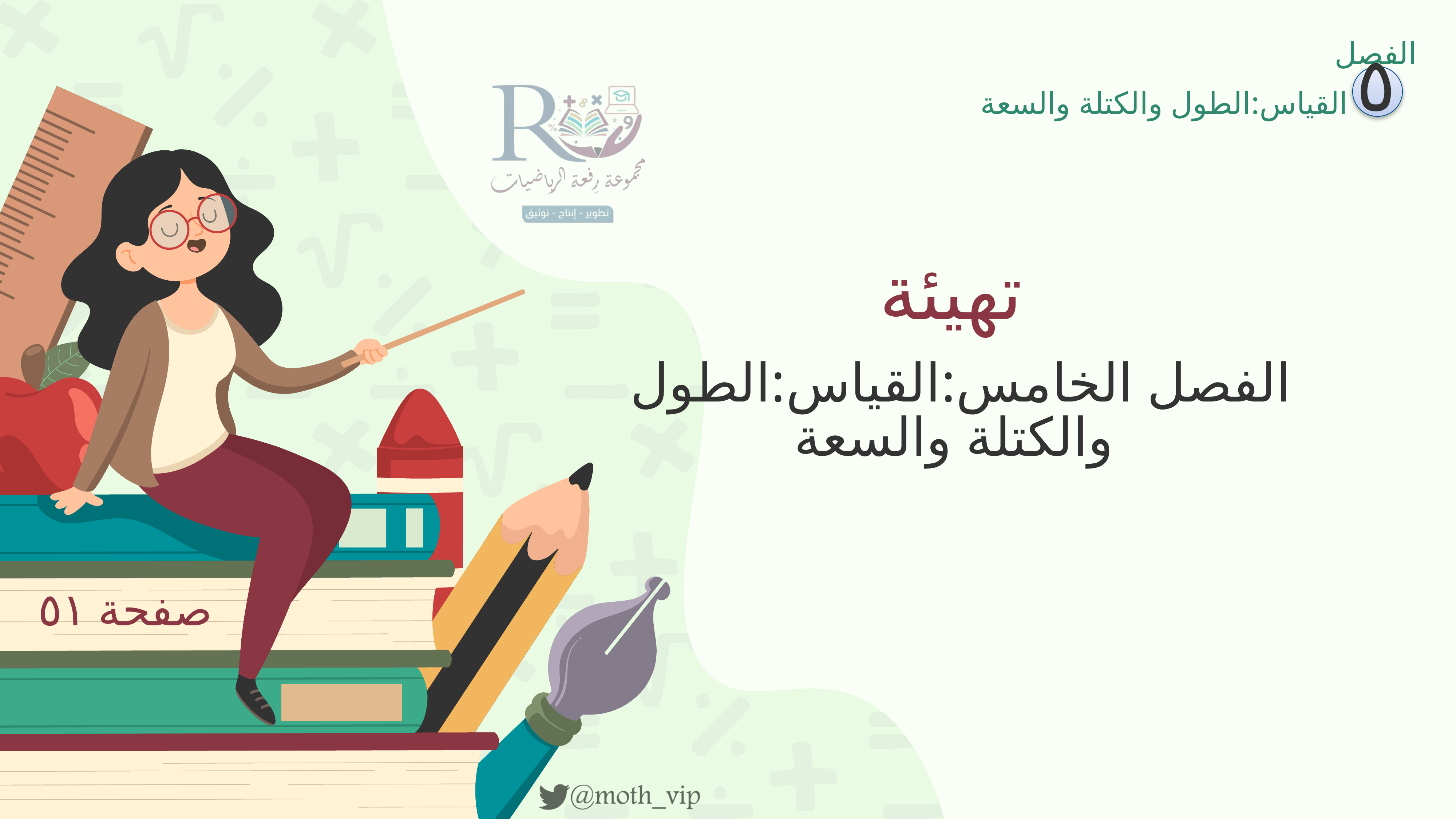

الفصل
٥

القياس:الطول والكتلة والسعة

تهيئة
الفصل الخامس:القياس:الطول والكتلة والسعة
صفحة ٥١